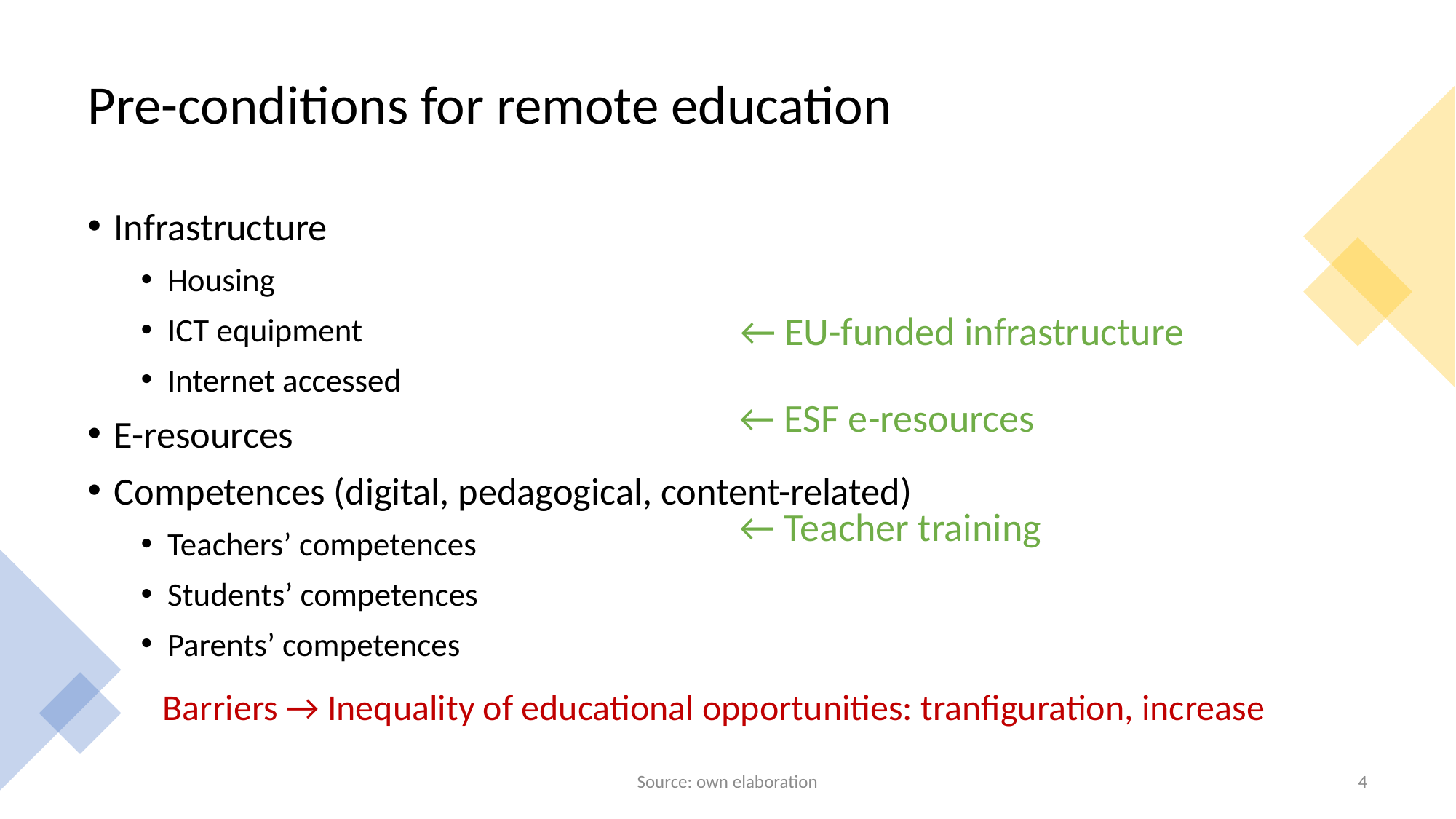

# Pre-conditions for remote education

Infrastructure
Housing
ICT equipment
Internet accessed
E-resources
Competences (digital, pedagogical, content-related)
Teachers’ competences
Students’ competences
Parents’ competences

← EU-funded infrastructure
← ESF e-resources
← Teacher training

Barriers → Inequality of educational opportunities: tranfiguration, increase

Source: own elaboration
4